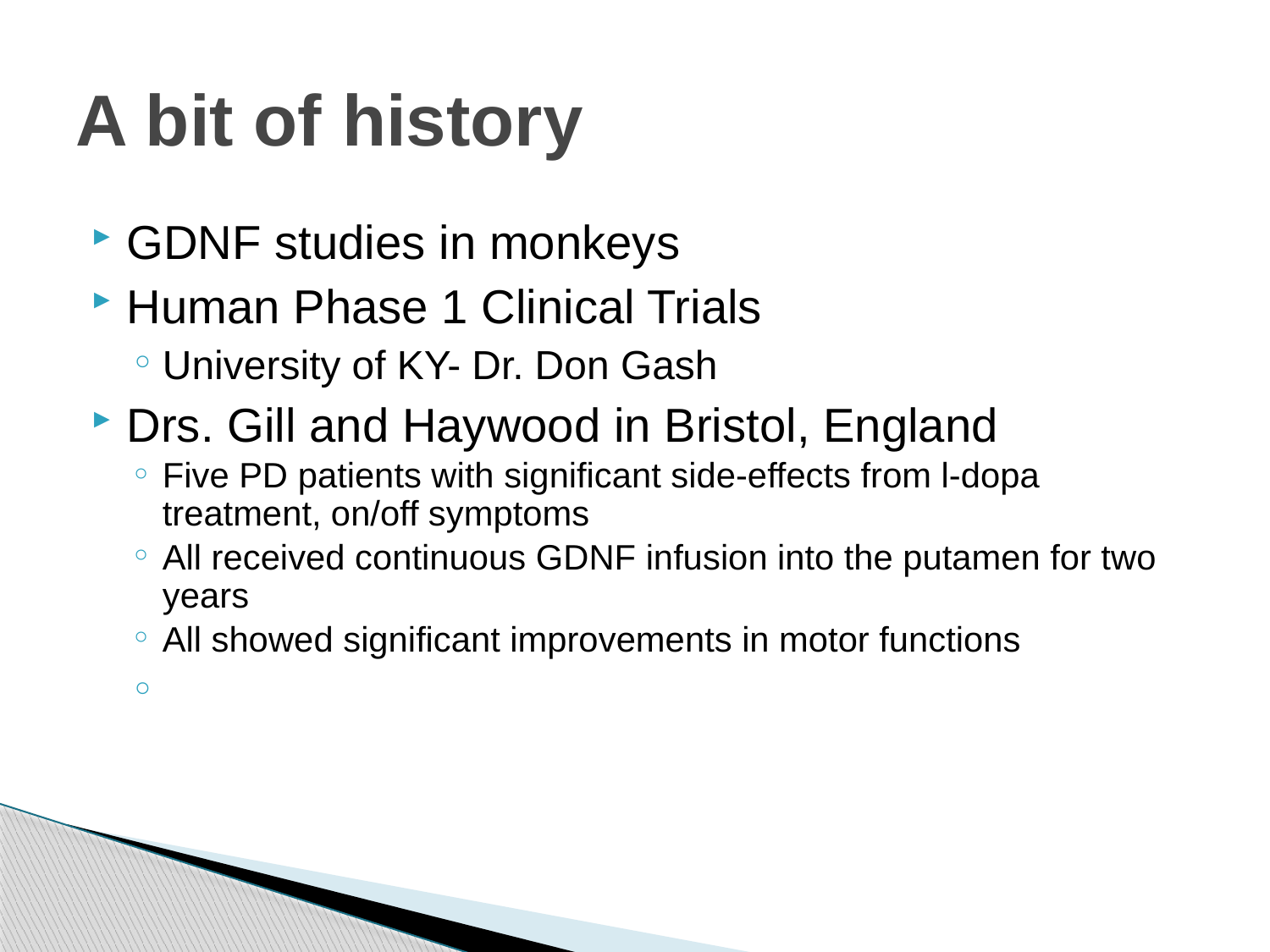

# A bit of history
GDNF studies in monkeys
Human Phase 1 Clinical Trials
University of KY- Dr. Don Gash
Drs. Gill and Haywood in Bristol, England
Five PD patients with significant side-effects from l-dopa treatment, on/off symptoms
All received continuous GDNF infusion into the putamen for two years
All showed significant improvements in motor functions